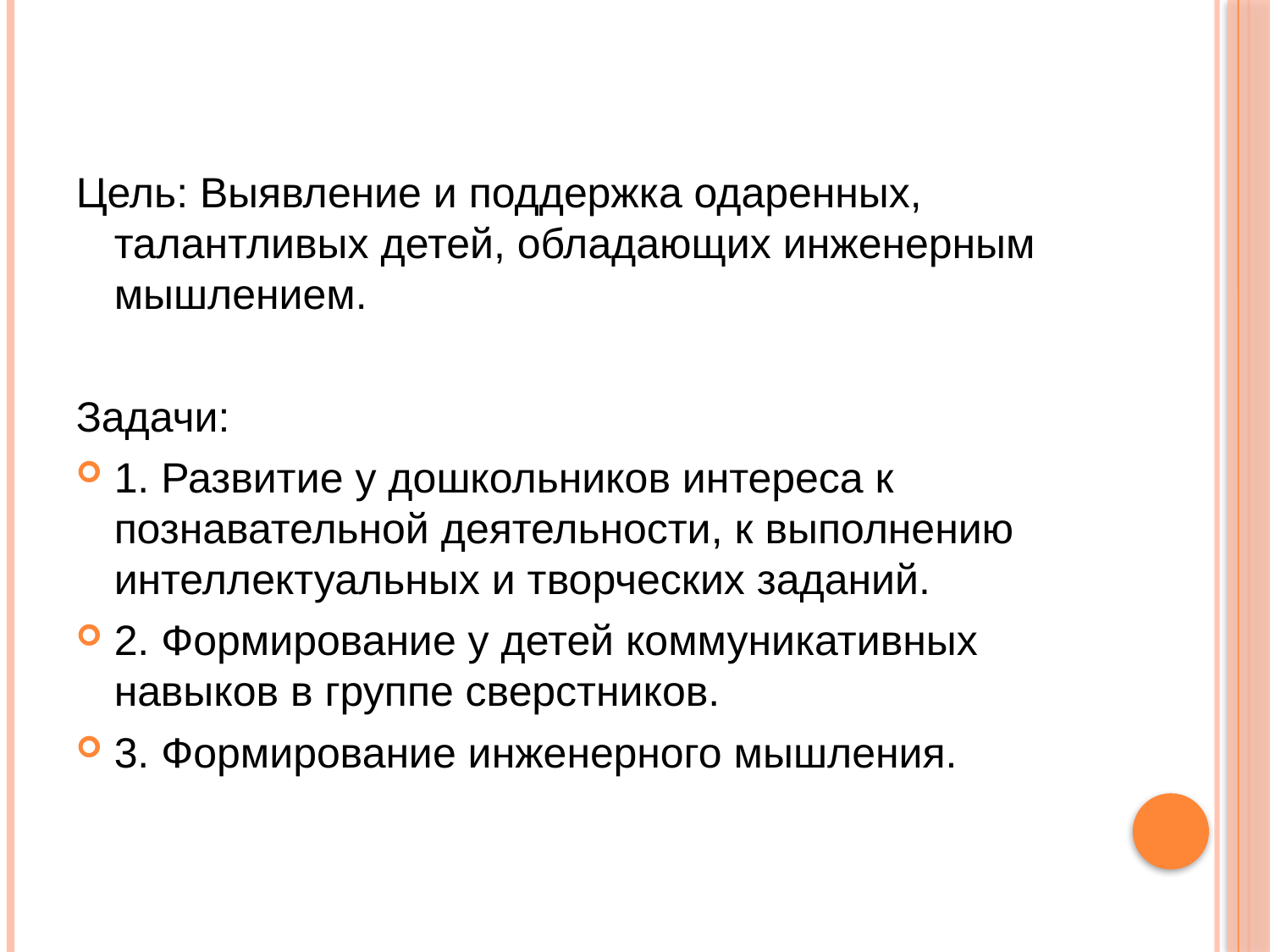

Цель: Выявление и поддержка одаренных, талантливых детей, обладающих инженерным мышлением.

Задачи:
1. Развитие у дошкольников интереса к познавательной деятельности, к выполнению интеллектуальных и творческих заданий.
2. Формирование у детей коммуникативных навыков в группе сверстников.
3. Формирование инженерного мышления.